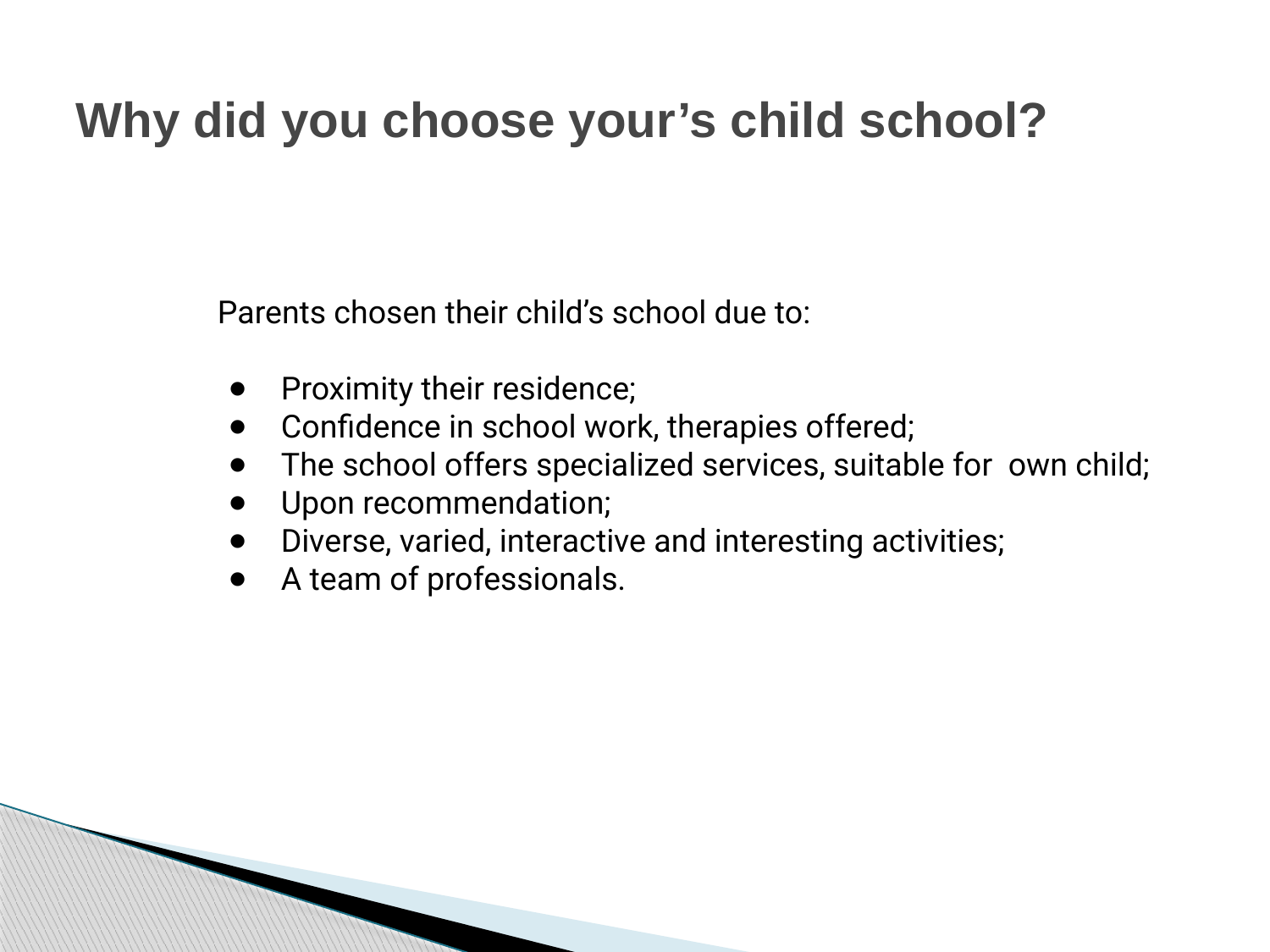

# Why did you choose your’s child school?
Parents chosen their child’s school due to:

Proximity their residence;
Confidence in school work, therapies offered;
The school offers specialized services, suitable for  own child;
Upon recommendation;
Diverse, varied, interactive and interesting activities;
A team of professionals.